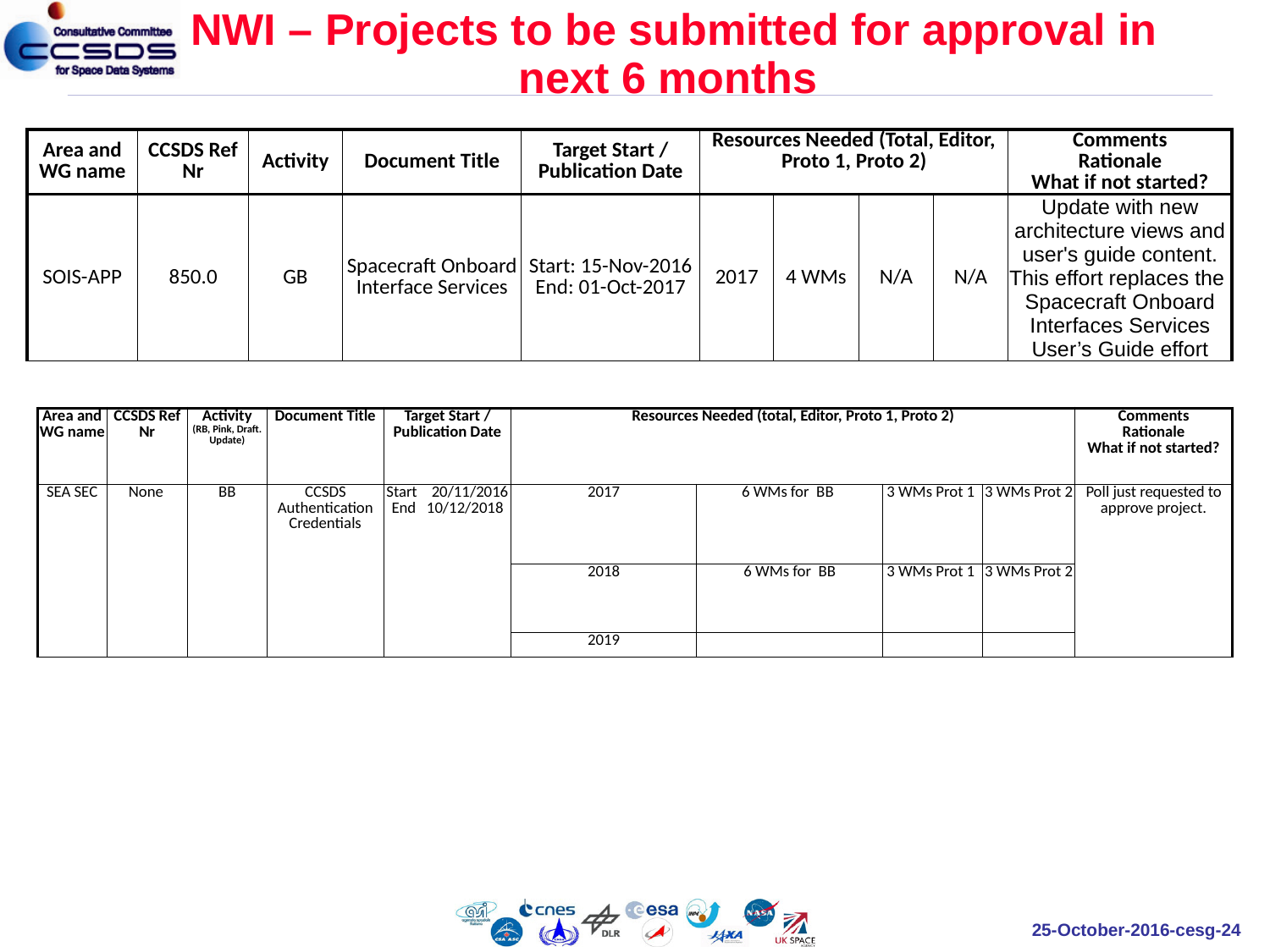

NWI – Projects to be submitted for approval in next 6 months
| Area and WG name | CCSDS Ref Nr | Activity | Document Title | Target Start / Publication Date | Resources Needed (Total, Editor, Proto 1, Proto 2) |  |  |  | Comments Rationale What if not started? |
| --- | --- | --- | --- | --- | --- | --- | --- | --- | --- |
| SOIS-APP | 850.0 | GB | Spacecraft Onboard Interface Services | Start: 15-Nov-2016 End: 01-Oct-2017 | 2017 | 4 WMs | N/A | N/A | Update with new architecture views and user's guide content. This effort replaces the Spacecraft Onboard Interfaces Services User’s Guide effort |
| Area and WG name | CCSDS Ref Nr | Activity (RB, Pink, Draft. Update) | Document Title | Target Start / Publication Date | Resources Needed (total, Editor, Proto 1, Proto 2) |  |  |  | Comments Rationale What if not started? |
| --- | --- | --- | --- | --- | --- | --- | --- | --- | --- |
| SEA SEC | None | BB | CCSDS Authentication Credentials | Start 20/11/2016 End 10/12/2018 | 2017 | 6 WMs for BB | 3 WMs Prot 1 | 3 WMs Prot 2 | Poll just requested to approve project. |
|  |  |  |  |  | 2018 | 6 WMs for BB | 3 WMs Prot 1 | 3 WMs Prot 2 |  |
|  |  |  |  |  | 2019 |  |  |  |  |